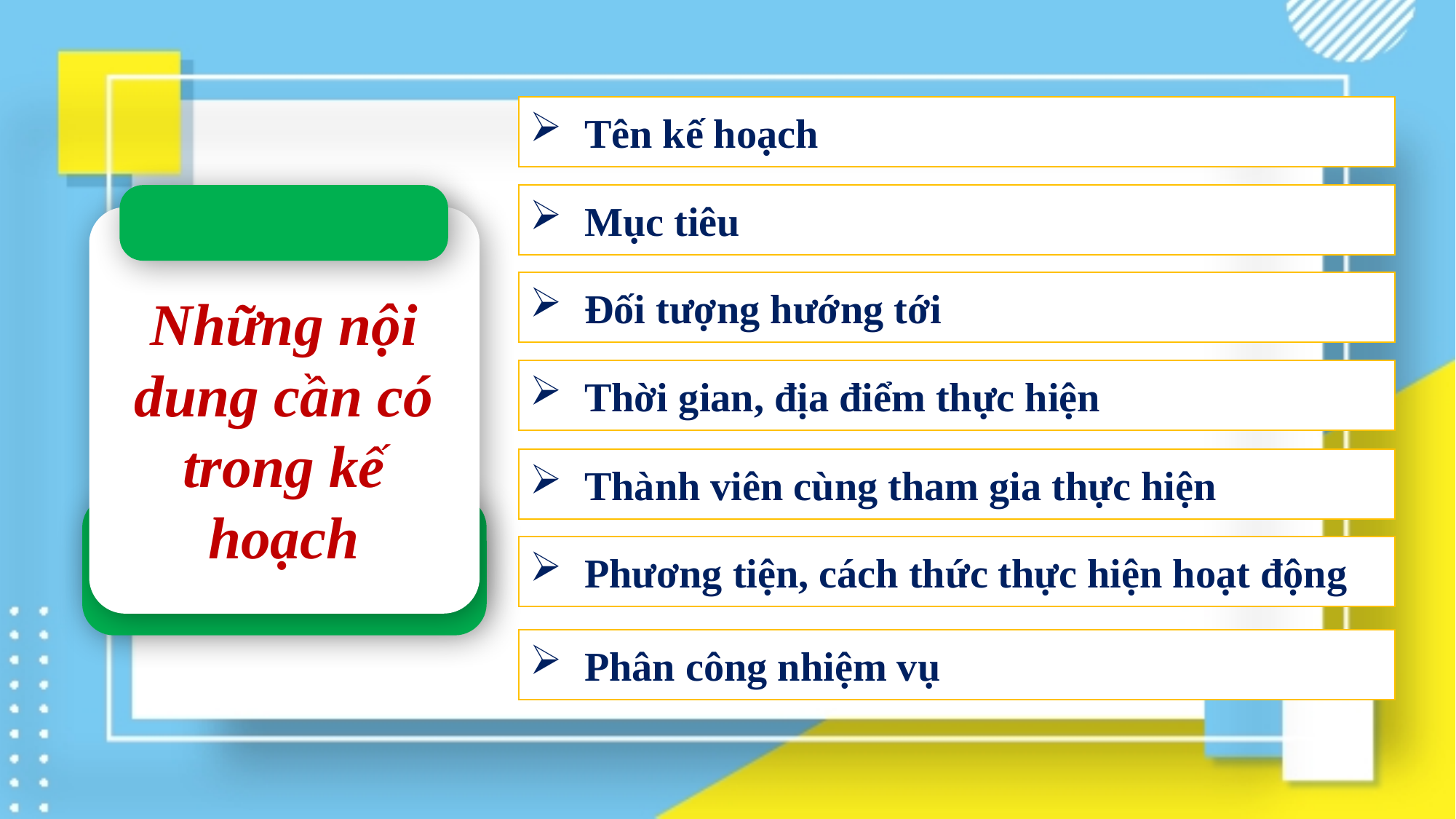

Tên kế hoạch
Mục tiêu

Đối tượng hướng tới
Những nội dung cần có trong kế hoạch
Thời gian, địa điểm thực hiện
Thành viên cùng tham gia thực hiện

Phương tiện, cách thức thực hiện hoạt động
Phân công nhiệm vụ